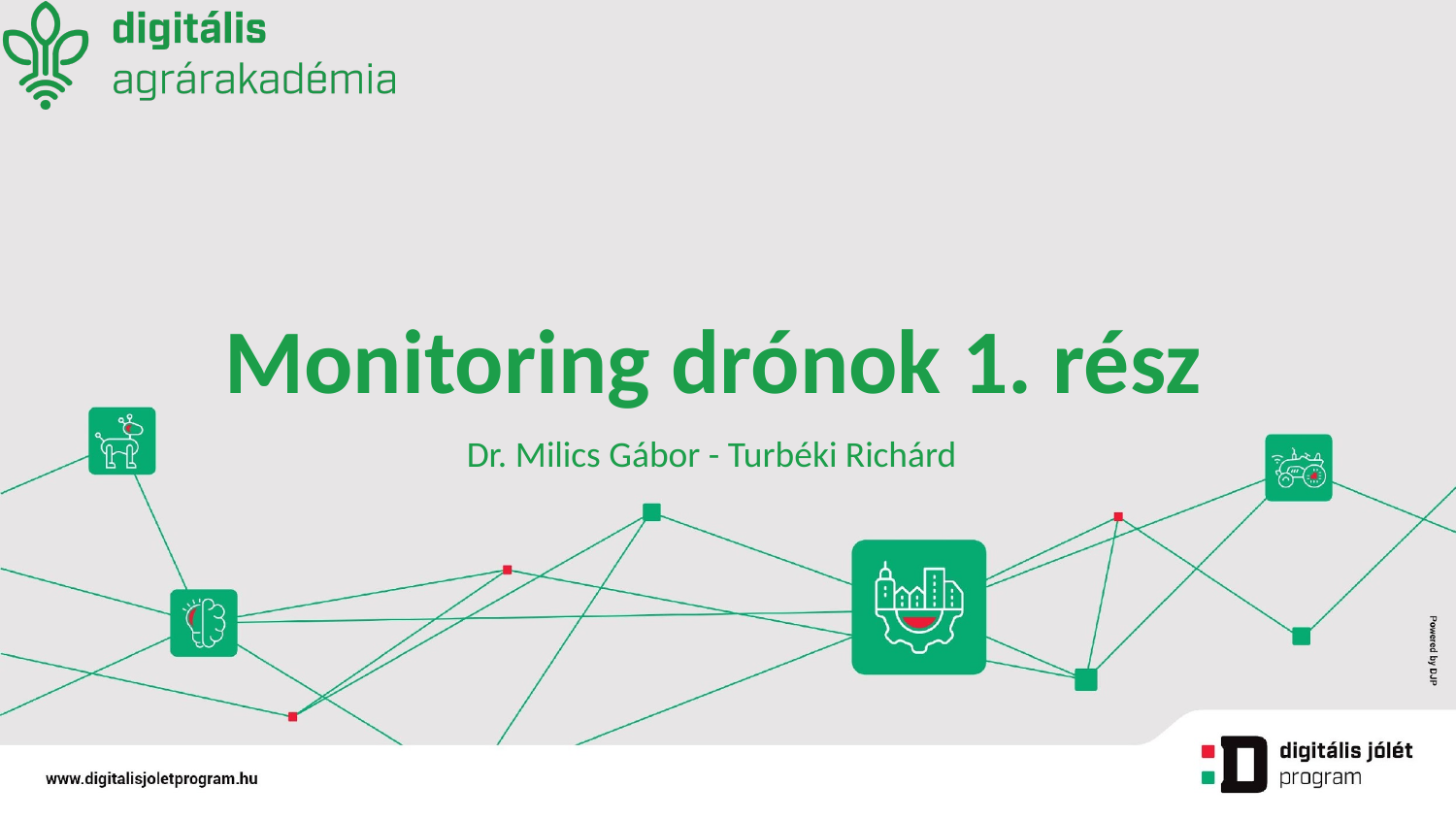

# Monitoring drónok 1. rész
Dr. Milics Gábor - Turbéki Richárd